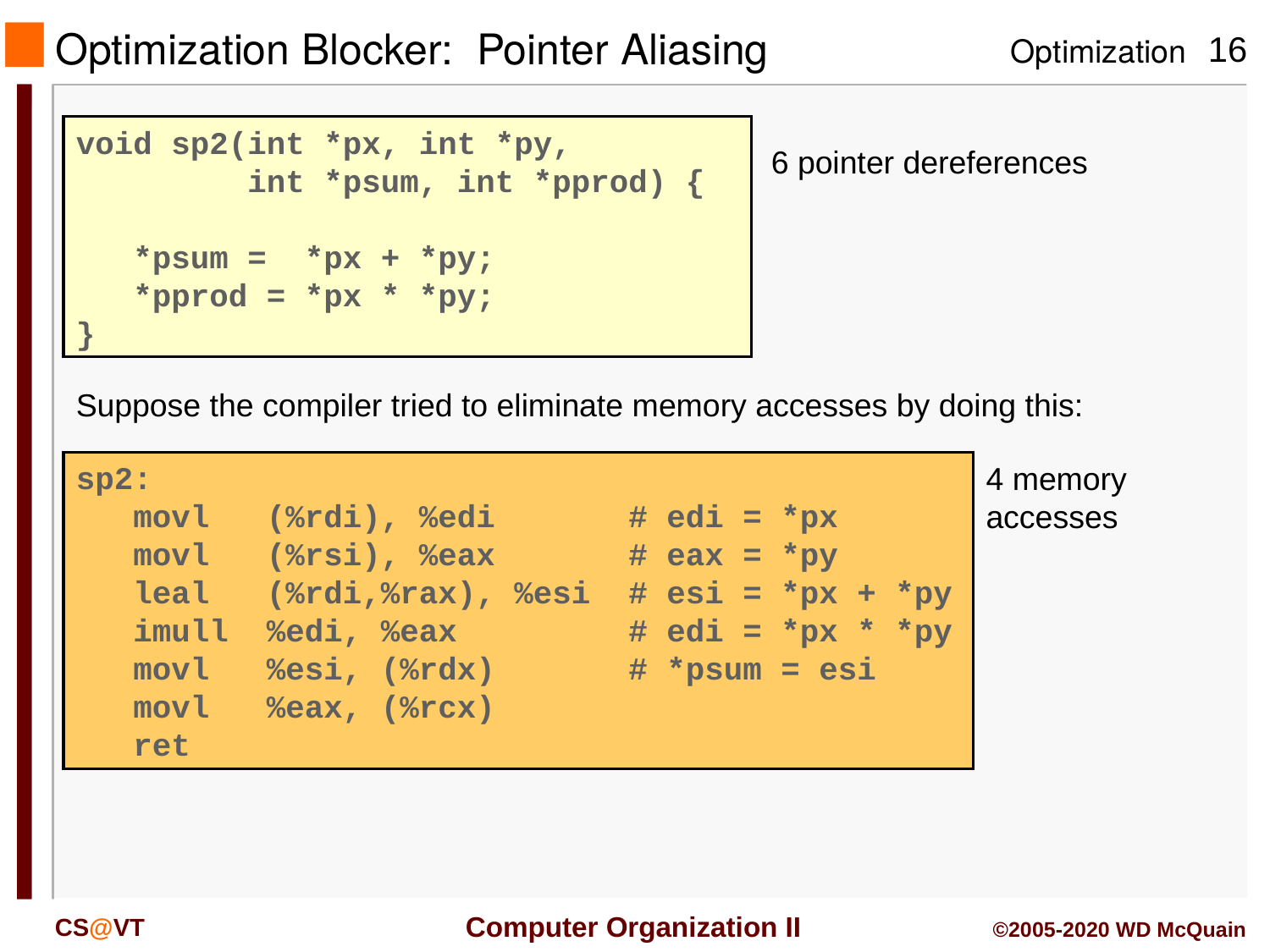

# Optimization Blocker:  Pointer Aliasing
void sp2(int *px, int *py,
         int *psum, int *pprod) {

   *psum =  *px + *py;
   *pprod = *px * *py;
}
6 pointer dereferences
Suppose the compiler tried to eliminate memory accesses by doing this:
sp2:
   movl   (%rdi), %edi       # edi = *px
   movl   (%rsi), %eax       # eax = *py
   leal   (%rdi,%rax), %esi  # esi = *px + *py
   imull  %edi, %eax         # edi = *px * *py
   movl   %esi, (%rdx)       # *psum = esi
   movl   %eax, (%rcx)
   ret
4 memory accesses